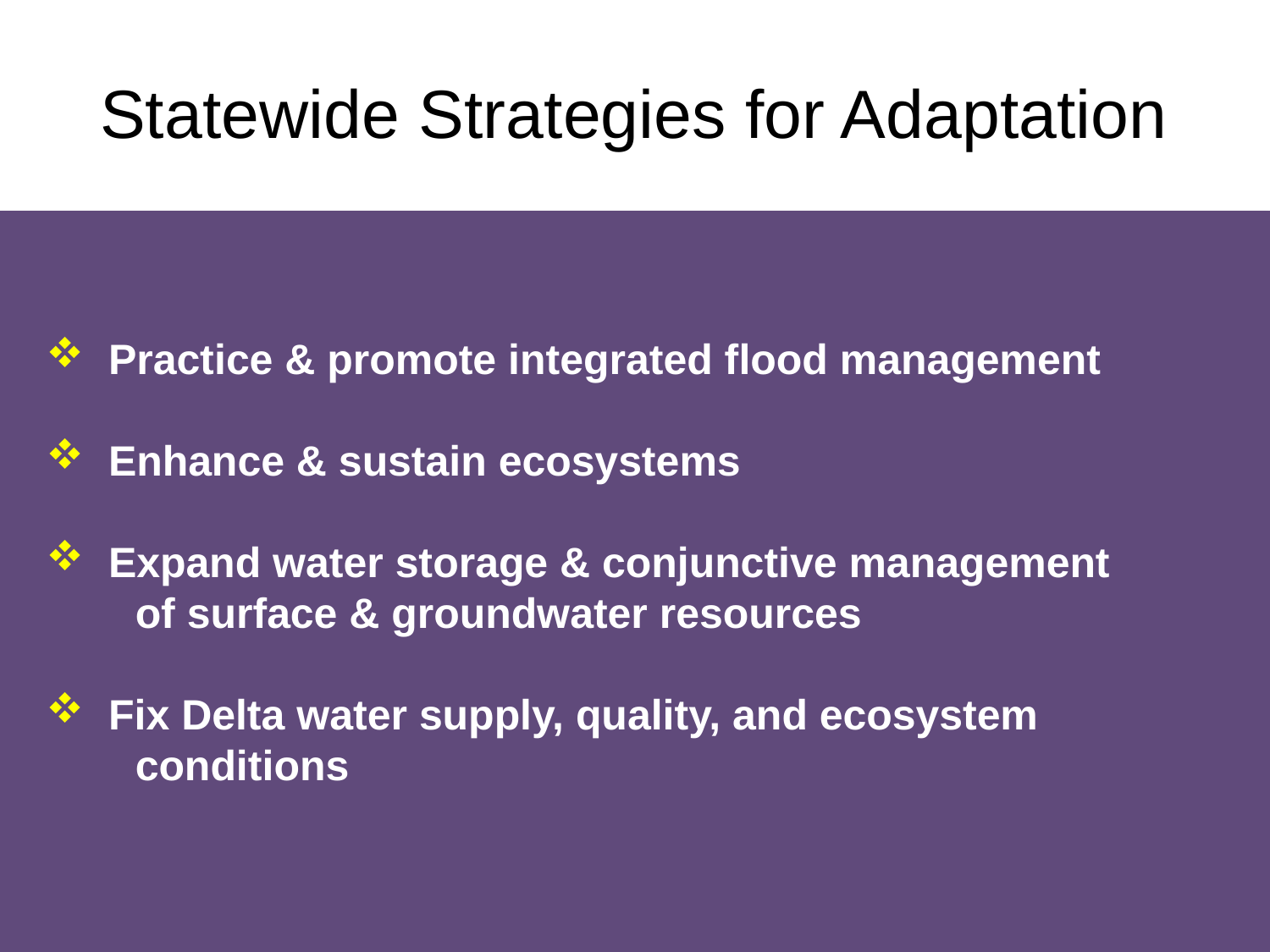

# Statewide Strategies for Adaptation

  Practice & promote integrated flood management

  Enhance & sustain ecosystems

  Expand water storage & conjunctive management
     of surface & groundwater resources

  Fix Delta water supply, quality, and ecosystem
     conditions